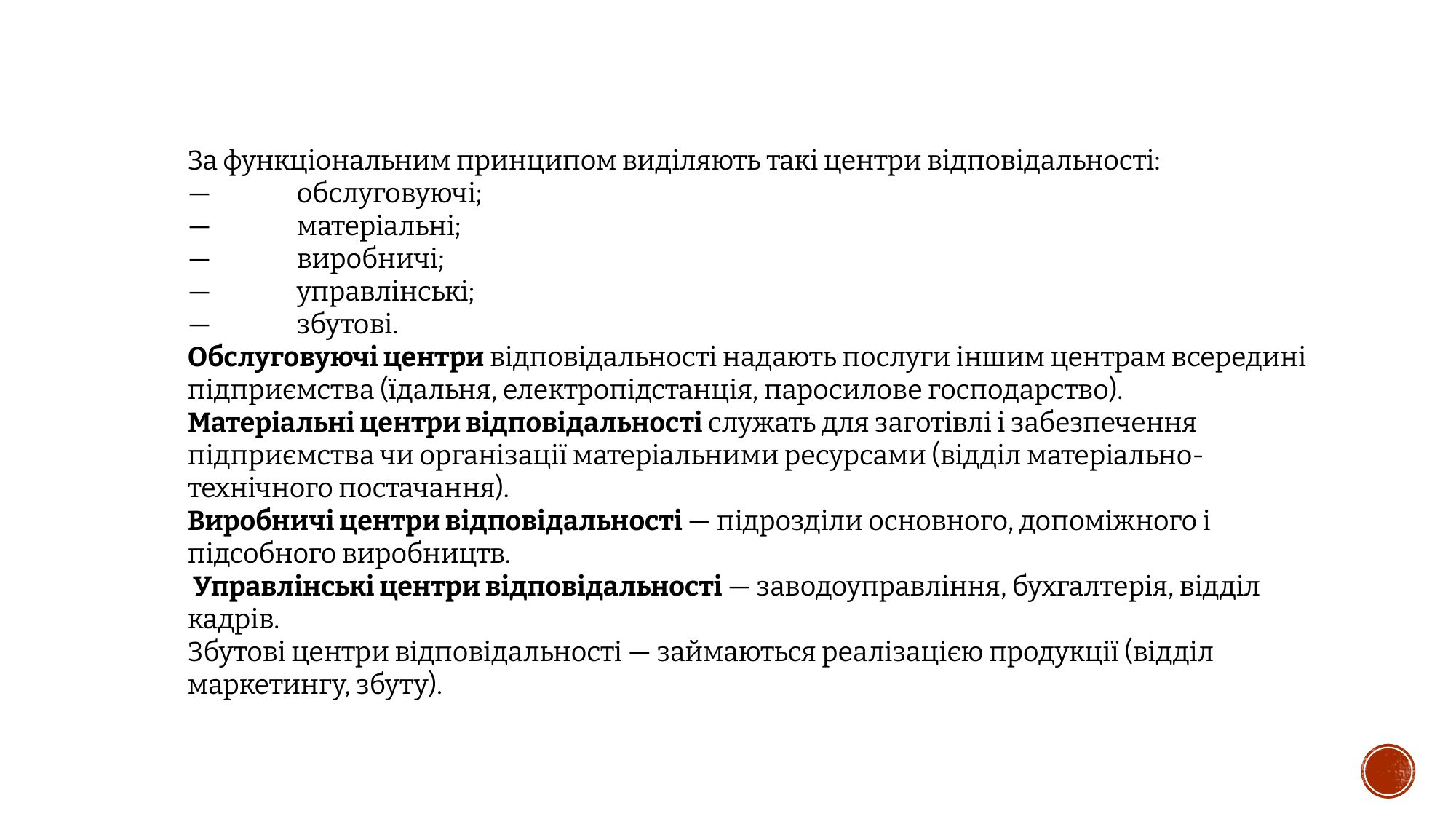

За функціональним принципом виділяють такі центри відповідальності:
—	обслуговуючі;
—	матеріальні;
—	виробничі;
—	управлінські;
—	збутові.
Обслуговуючі центри відповідальності надають послуги іншим центрам всередині підприємства (їдальня, електропідстанція, паросилове господарство).
Матеріальні центри відповідальності служать для заготівлі і забезпечення підприємства чи організації матеріальними ресурсами (відділ матеріально-технічного постачання).
Виробничі центри відповідальності — підрозділи основного, допоміжного і підсобного виробництв.
 Управлінські центри відповідальності — заводоуправління, бухгалтерія, відділ кадрів.
Збутові центри відповідальності — займаються реалізацією продукції (відділ маркетингу, збуту).